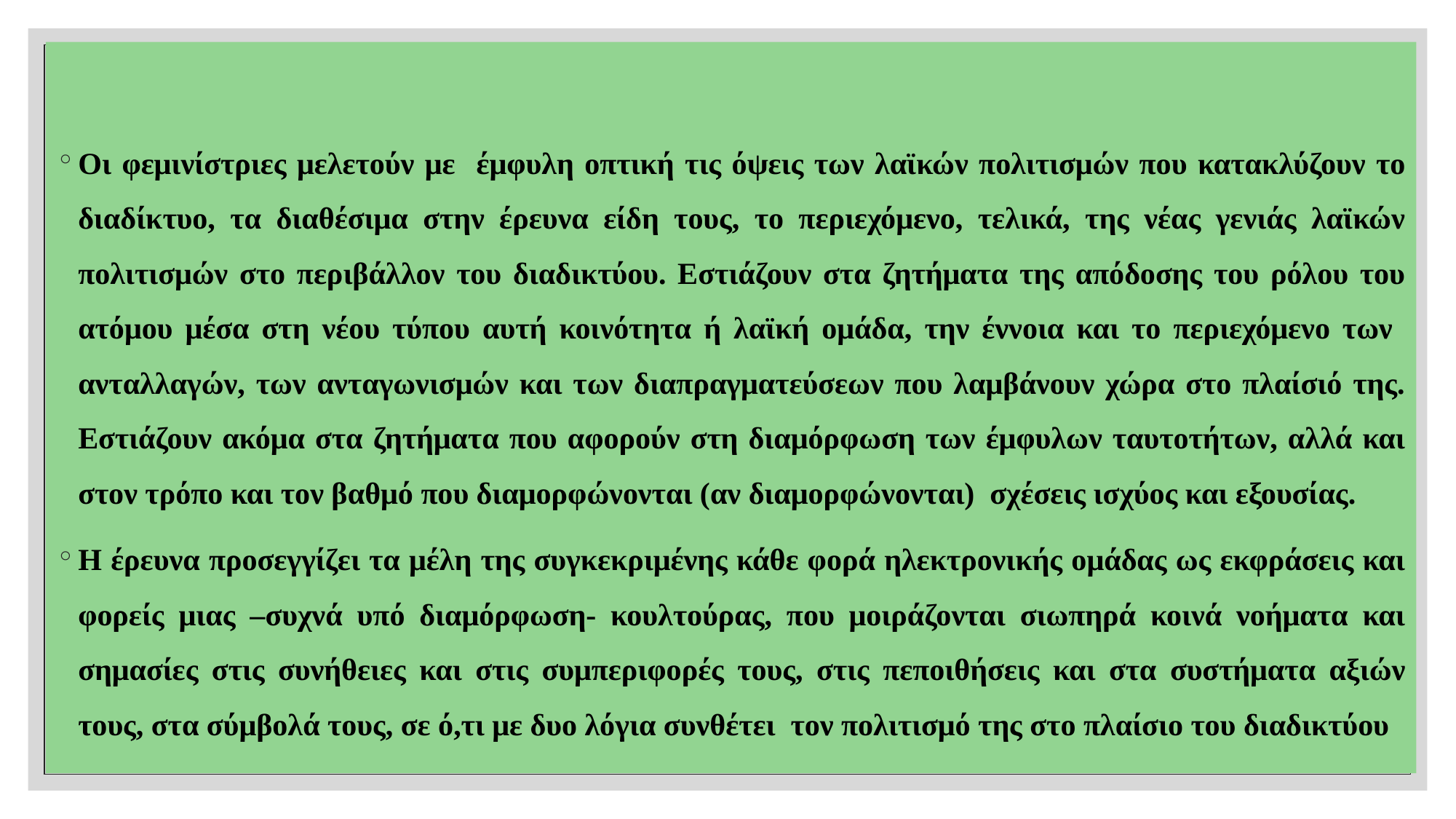

Οι φεμινίστριες μελετούν με  έμφυλη οπτική τις όψεις των λαϊκών πολιτισμών που κατακλύζουν το διαδίκτυο, τα διαθέσιμα στην έρευνα είδη τους, το περιεχόμενο, τελικά, της νέας γενιάς λαϊκών πολιτισμών στο περιβάλλον του διαδικτύου. Εστιάζουν στα ζητήματα της απόδοσης του ρόλου του ατόμου μέσα στη νέου τύπου αυτή κοινότητα ή λαϊκή ομάδα, την έννοια και το περιεχόμενο των  ανταλλαγών, των ανταγωνισμών και των διαπραγματεύσεων που λαμβάνουν χώρα στο πλαίσιό της. Εστιάζουν ακόμα στα ζητήματα που αφορούν στη διαμόρφωση των έμφυλων ταυτοτήτων, αλλά και στον τρόπο και τον βαθμό που διαμορφώνονται (αν διαμορφώνονται)  σχέσεις ισχύος και εξουσίας.
Η έρευνα προσεγγίζει τα μέλη της συγκεκριμένης κάθε φορά ηλεκτρονικής ομάδας ως εκφράσεις και φορείς μιας –συχνά υπό διαμόρφωση- κουλτούρας, που μοιράζονται σιωπηρά κοινά νοήματα και σημασίες στις συνήθειες και στις συμπεριφορές τους, στις πεποιθήσεις και στα συστήματα αξιών τους, στα σύμβολά τους, σε ό,τι με δυο λόγια συνθέτει  τον πολιτισμό της στο πλαίσιο του διαδικτύου
#